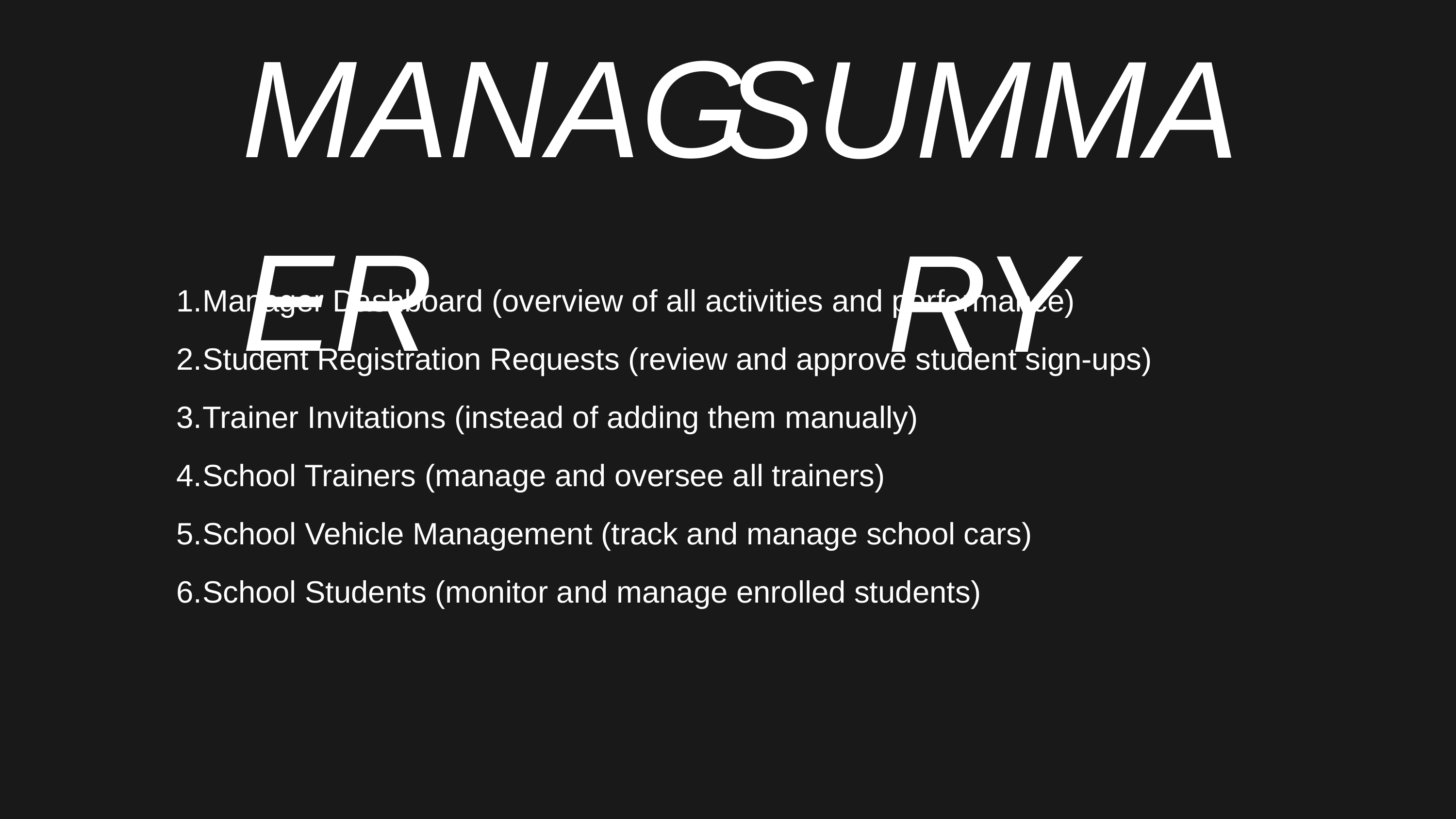

MANAGER
SUMMARY
Manager Dashboard (overview of all activities and performance)
Student Registration Requests (review and approve student sign-ups)
Trainer Invitations (instead of adding them manually)
School Trainers (manage and oversee all trainers)
School Vehicle Management (track and manage school cars)
School Students (monitor and manage enrolled students)